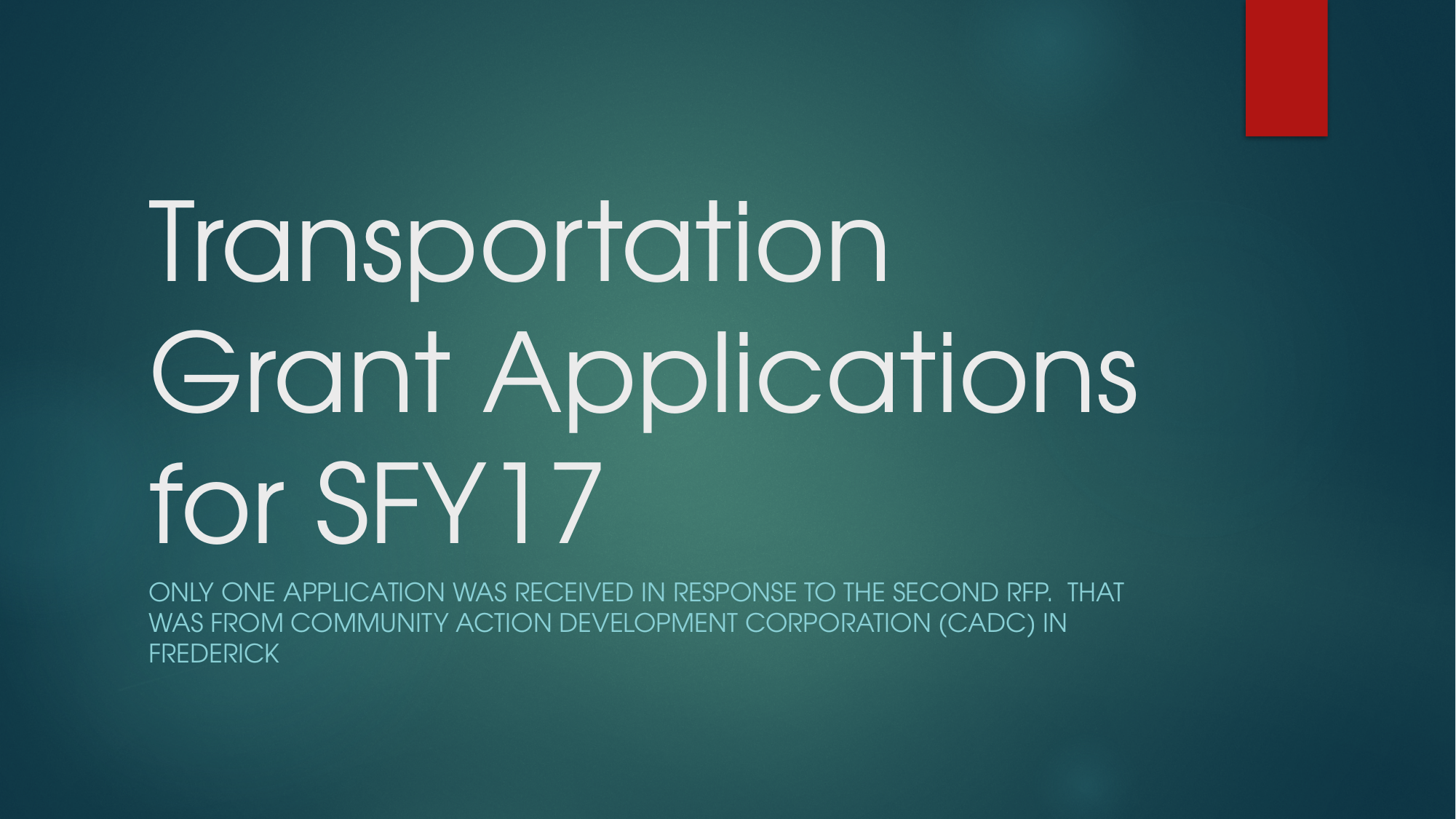

# Transportation Grant Applications for SFY17
Only one application was received in response to the second RFP.  That was from Community Action Development Corporation (CADC) in  Frederick